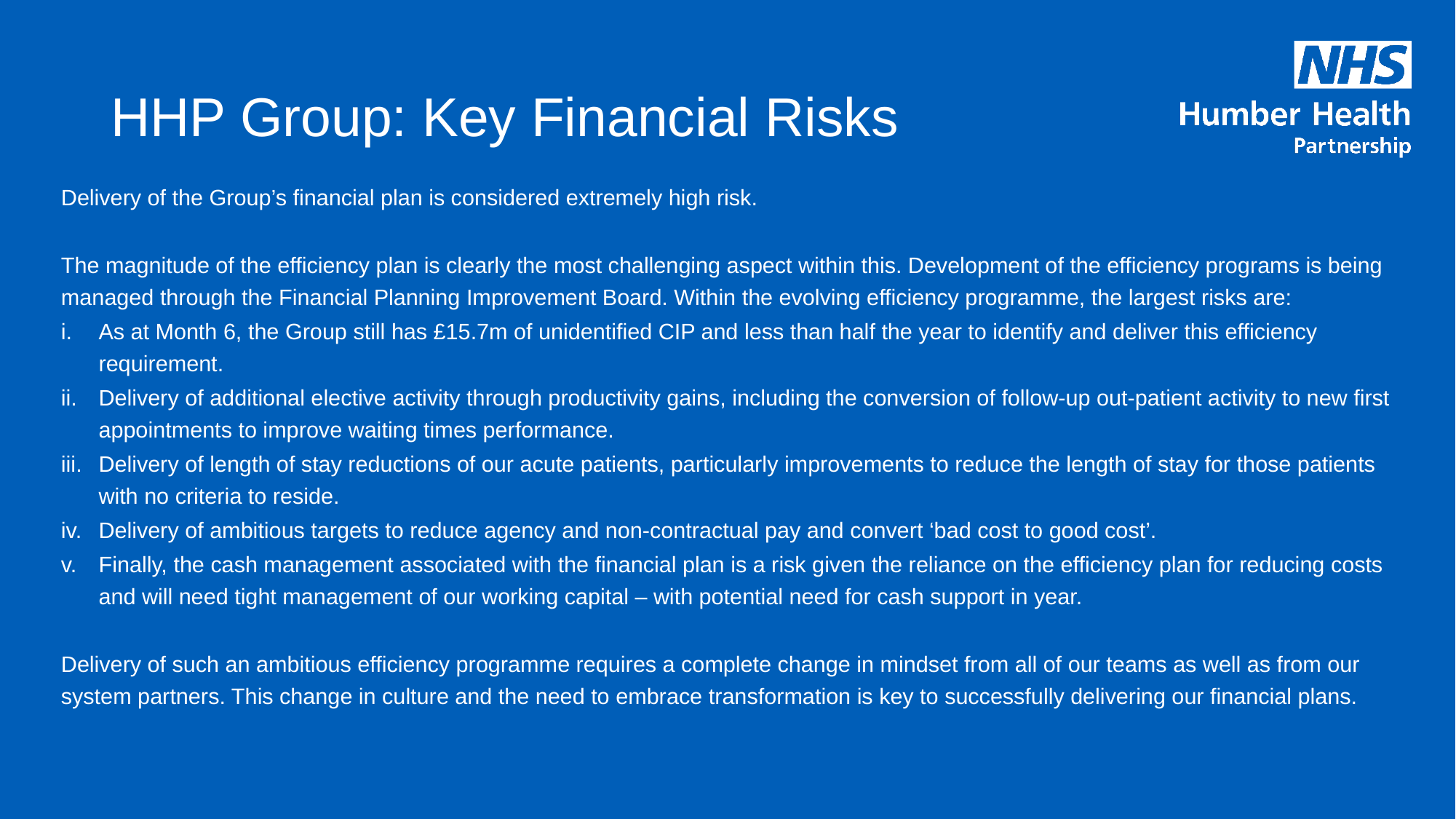

# HHP Group: Key Financial Risks
Delivery of the Group’s financial plan is considered extremely high risk.

The magnitude of the efficiency plan is clearly the most challenging aspect within this. Development of the efficiency programs is being managed through the Financial Planning Improvement Board. Within the evolving efficiency programme, the largest risks are:
As at Month 6, the Group still has £15.7m of unidentified CIP and less than half the year to identify and deliver this efficiency requirement.
Delivery of additional elective activity through productivity gains, including the conversion of follow-up out-patient activity to new first appointments to improve waiting times performance.
Delivery of length of stay reductions of our acute patients, particularly improvements to reduce the length of stay for those patients with no criteria to reside.
Delivery of ambitious targets to reduce agency and non-contractual pay and convert ‘bad cost to good cost’.
Finally, the cash management associated with the financial plan is a risk given the reliance on the efficiency plan for reducing costs and will need tight management of our working capital – with potential need for cash support in year.

Delivery of such an ambitious efficiency programme requires a complete change in mindset from all of our teams as well as from our system partners. This change in culture and the need to embrace transformation is key to successfully delivering our financial plans.